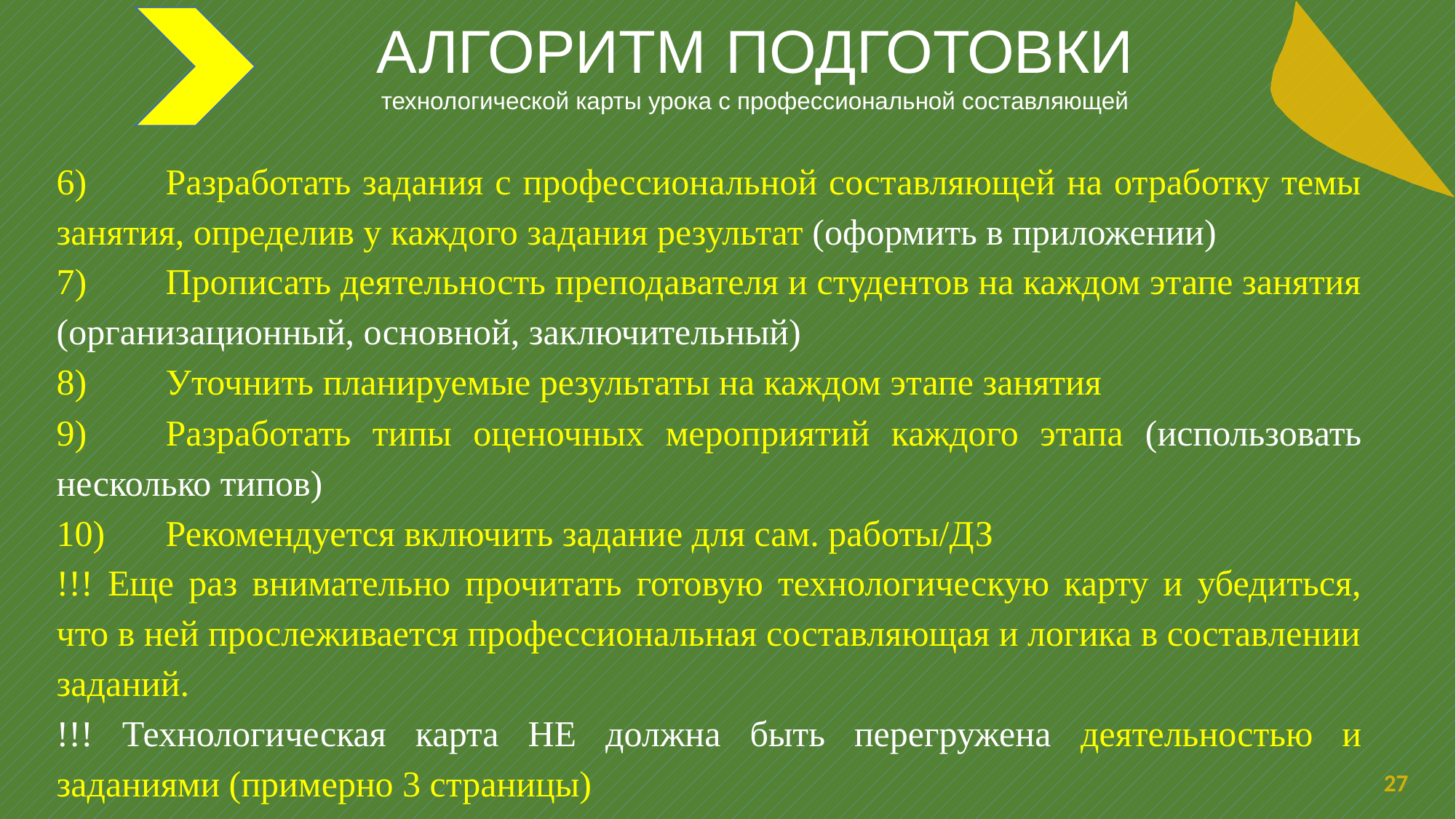

АЛГОРИТМ ПОДГОТОВКИ
технологической карты урока с профессиональной составляющей

6)	Разработать задания с профессиональной составляющей на отработку темы занятия, определив у каждого задания результат (оформить в приложении)
7)	Прописать деятельность преподавателя и студентов на каждом этапе занятия (организационный, основной, заключительный)
8)	Уточнить планируемые результаты на каждом этапе занятия
9)	Разработать типы оценочных мероприятий каждого этапа (использовать несколько типов)
10)	Рекомендуется включить задание для сам. работы/ДЗ
!!! Еще раз внимательно прочитать готовую технологическую карту и убедиться, что в ней прослеживается профессиональная составляющая и логика в составлении заданий.
!!! Технологическая карта НЕ должна быть перегружена деятельностью и заданиями (примерно 3 страницы)
27